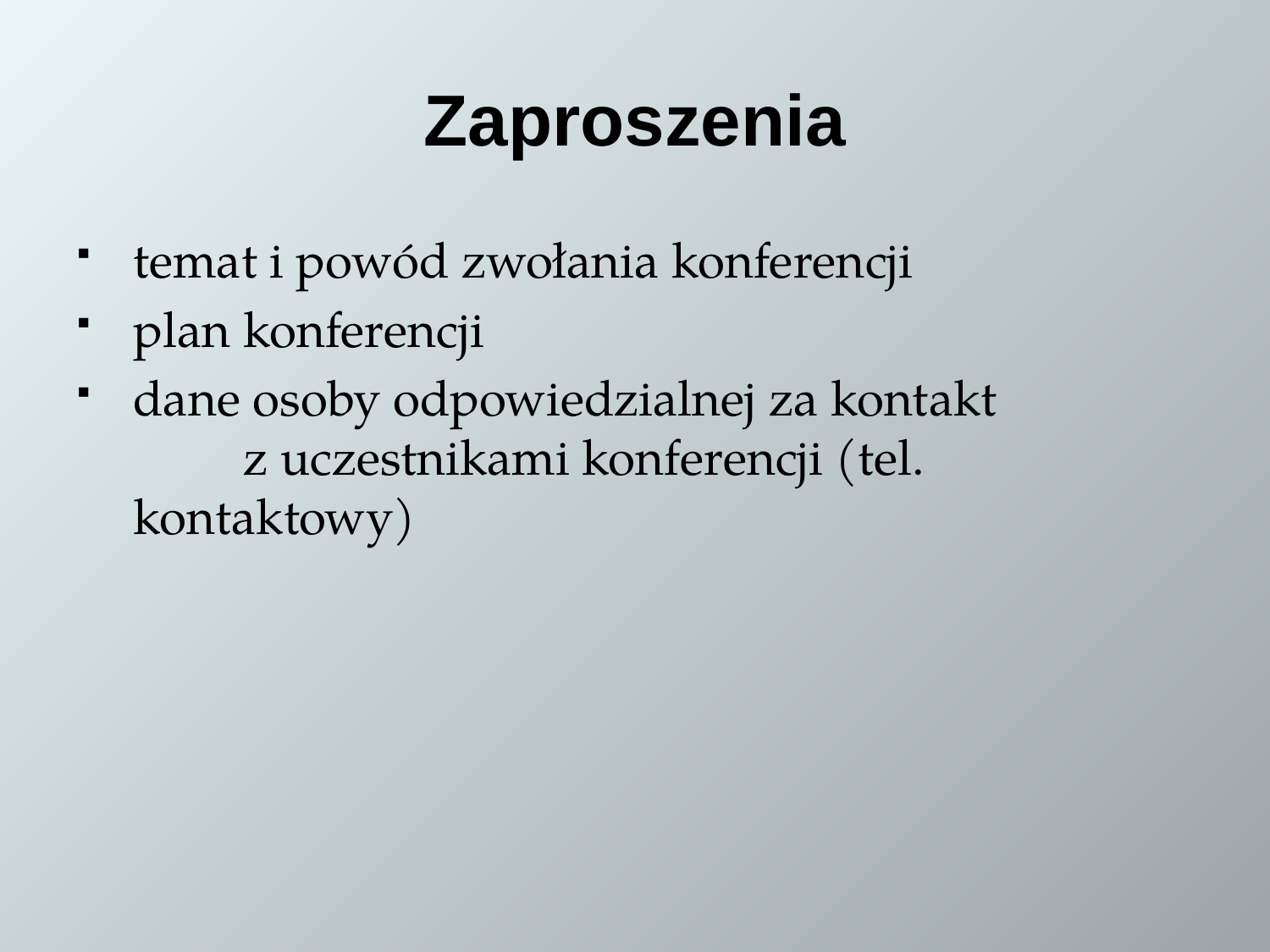

# Zaproszenia
temat i powód zwołania konferencji
plan konferencji
dane osoby odpowiedzialnej za kontakt                          z uczestnikami konferencji (tel. kontaktowy)